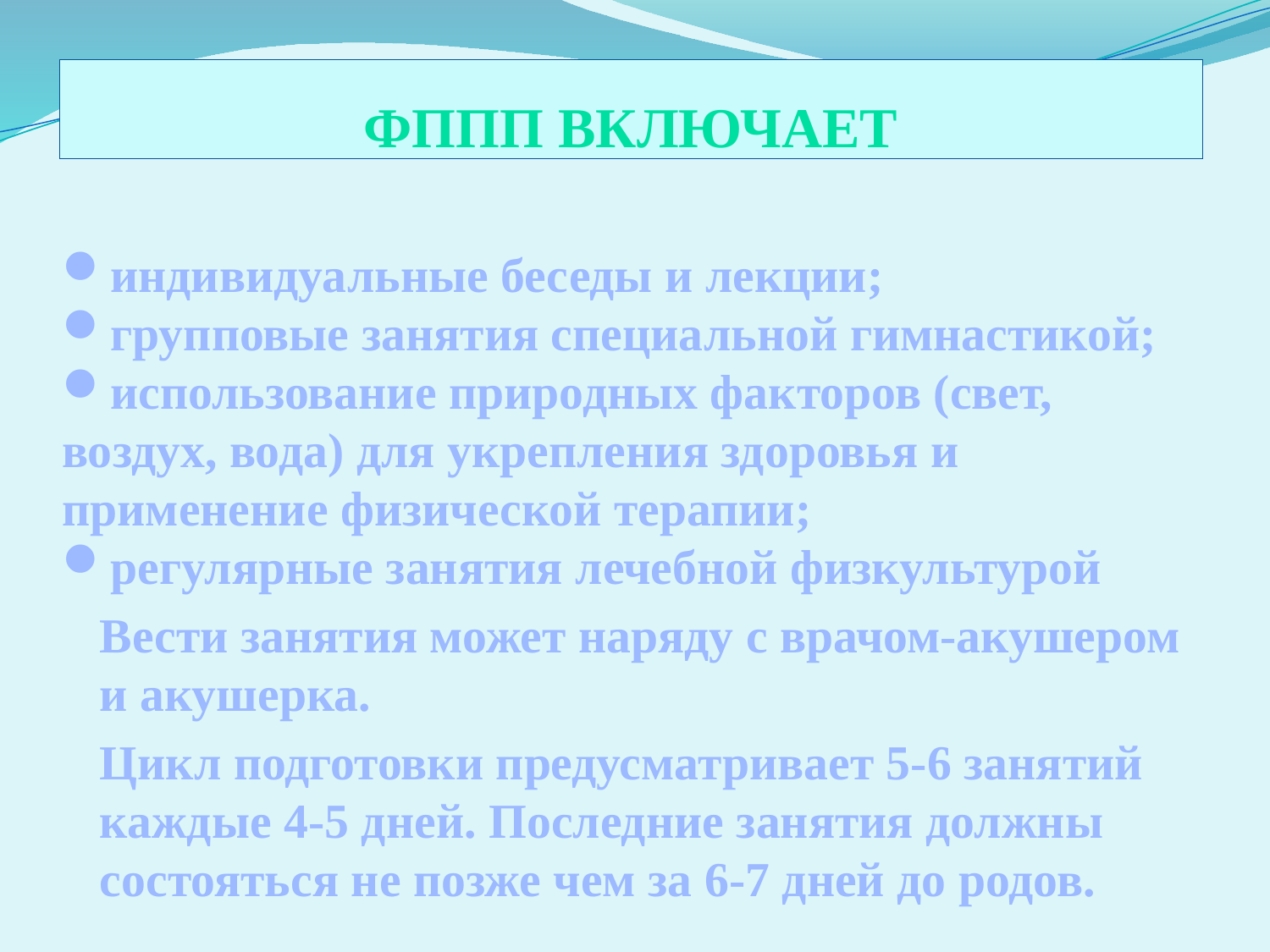

# ФППП ВКЛЮЧАЕТ

индивидуальные беседы и лекции;
групповые занятия специальной гимнастикой;
использование природных факторов (свет, воздух, вода) для укрепления здоровья и применение физической терапии;
регулярные занятия лечебной физкультурой
		Вести занятия может наряду с врачом-акушером и акушерка.
		Цикл подготовки предусматривает 5-6 занятий каждые 4-5 дней. Последние занятия должны состояться не позже чем за 6-7 дней до родов.